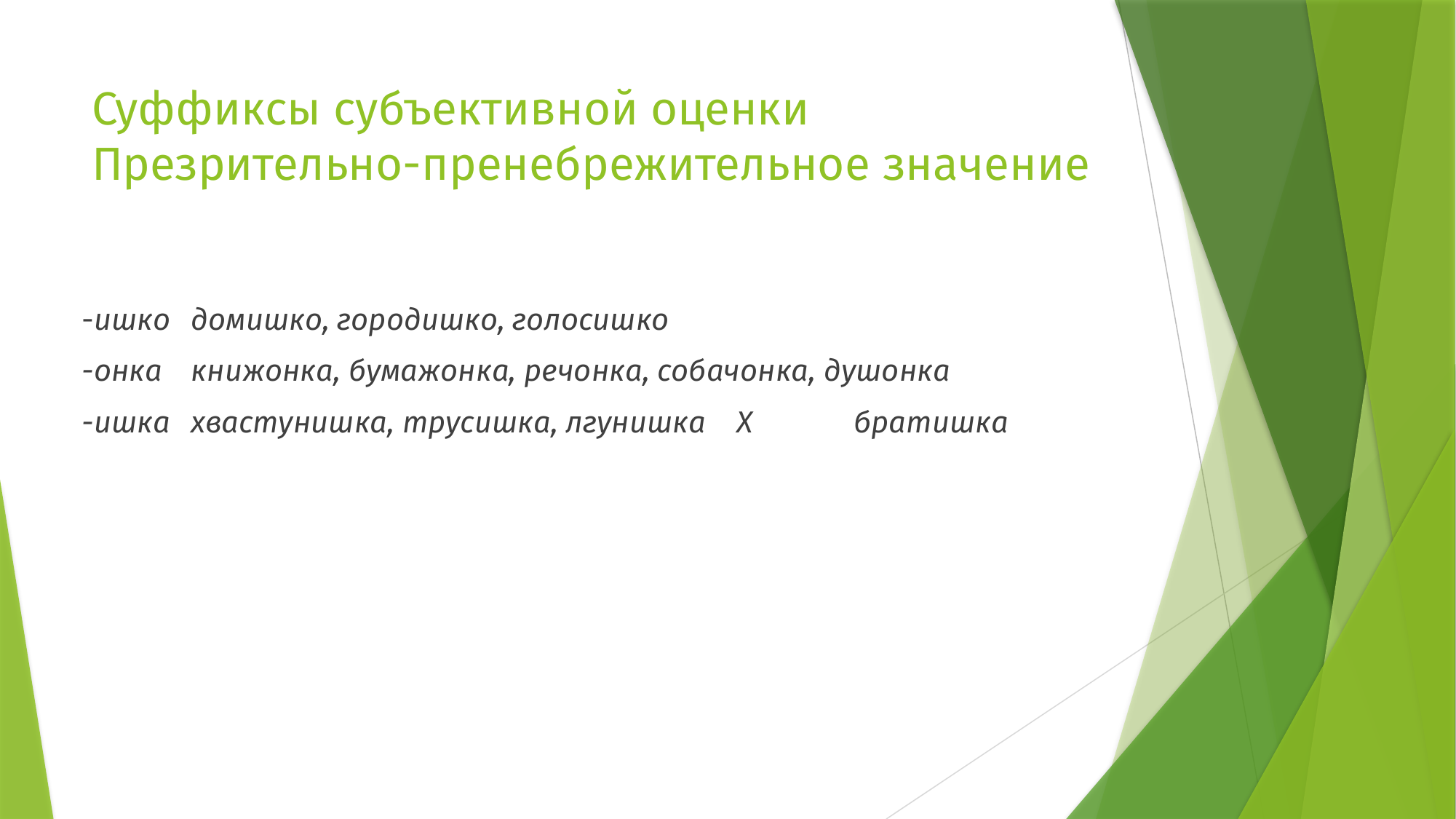

# Суффиксы субъективной оценки Презрительно-пренебрежительное значение
-ишко	домишко, городишко, голосишко
-онка	книжонка, бумажонка, речонка, собачонка, душонка
-ишка	хвастунишка, трусишка, лгунишка 	Х 	 братишка